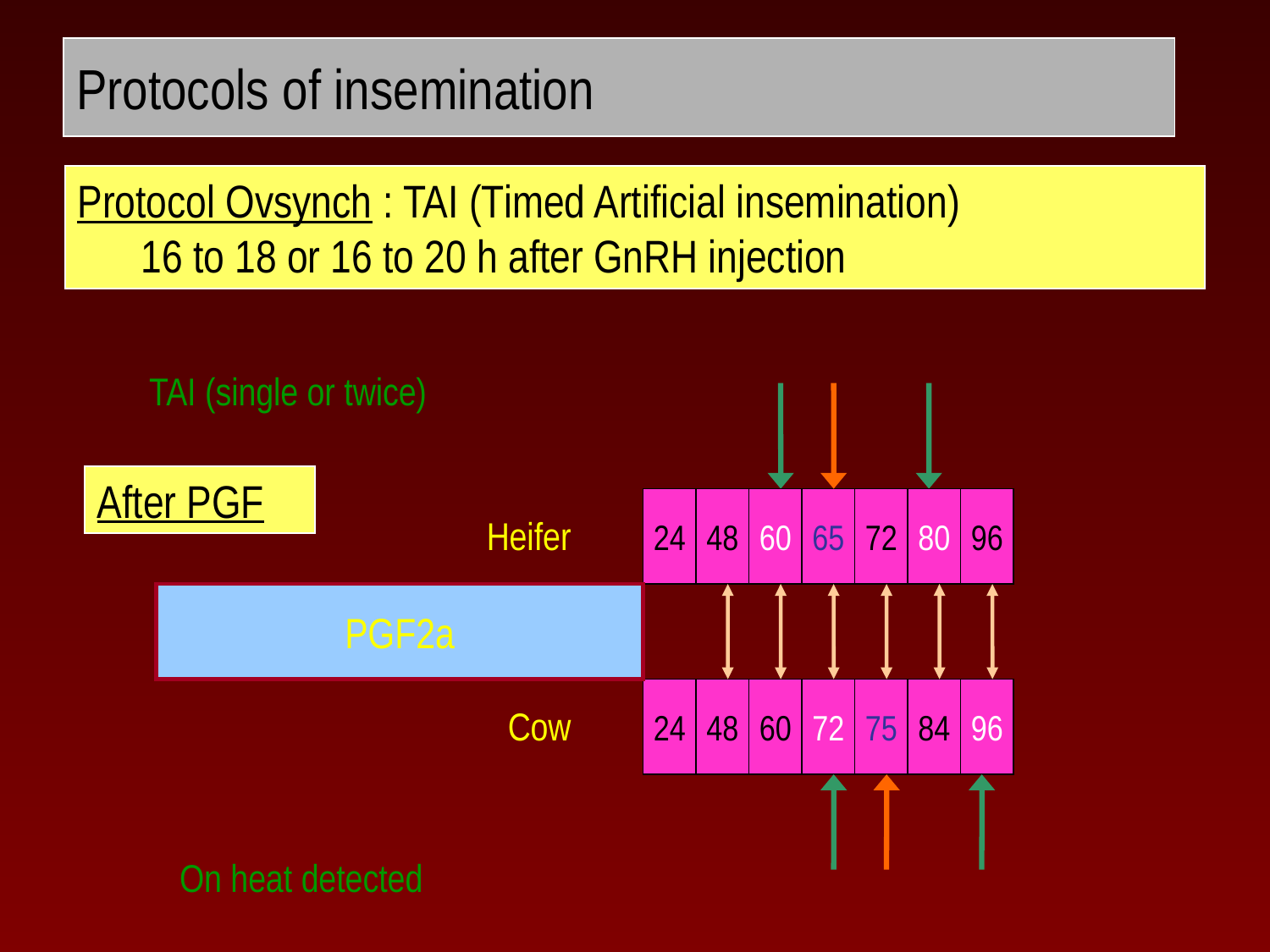

# Protocols of insemination
Protocol Ovsynch : TAI (Timed Artificial insemination)
16 to 18 or 16 to 20 h after GnRH injection
TAI (single or twice)

After PGF
PGF2a
24
48
60
65
72
80
96
Heifer

24
48
60
72
75
84
96
Cow

On heat detected